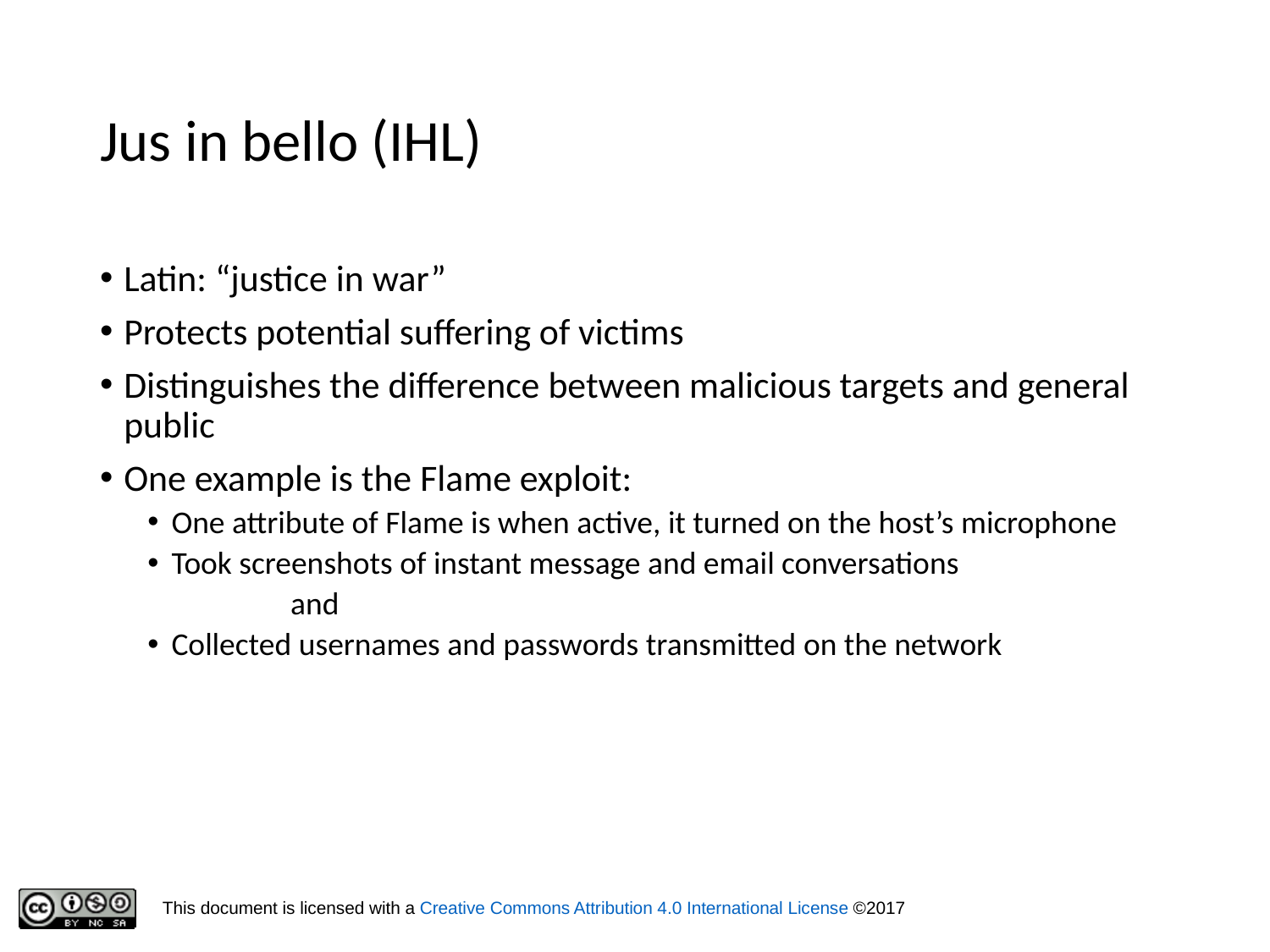

# Jus in bello (IHL)
Latin: “justice in war”
Protects potential suffering of victims
Distinguishes the difference between malicious targets and general public
One example is the Flame exploit:
One attribute of Flame is when active, it turned on the host’s microphone
Took screenshots of instant message and email conversations
	and
Collected usernames and passwords transmitted on the network